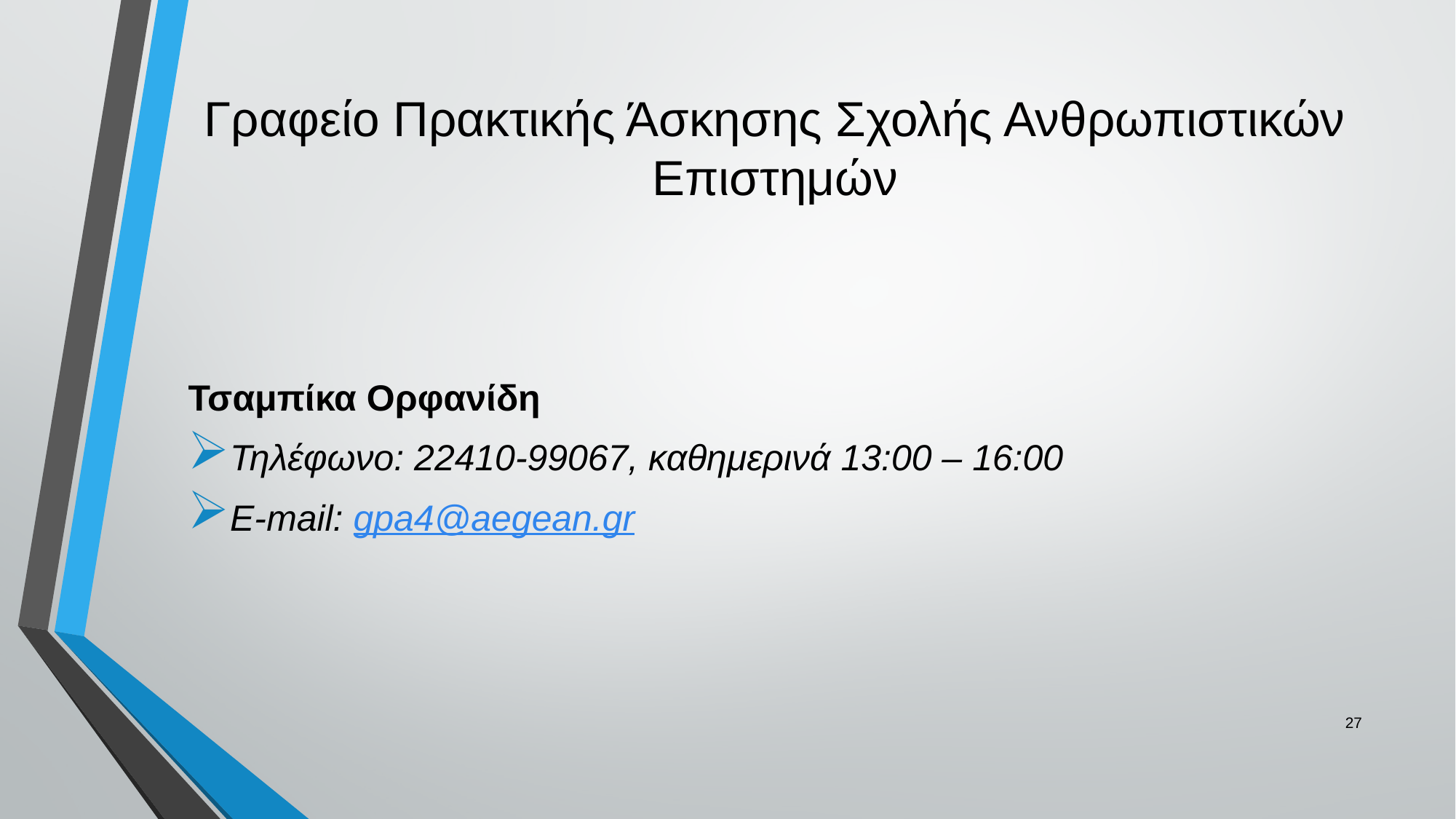

# Γραφείο Πρακτικής Άσκησης Σχολής Ανθρωπιστικών Επιστημών
Τσαμπίκα Ορφανίδη
Τηλέφωνο: 22410-99067, καθημερινά 13:00 – 16:00
E-mail: gpa4@aegean.gr

27